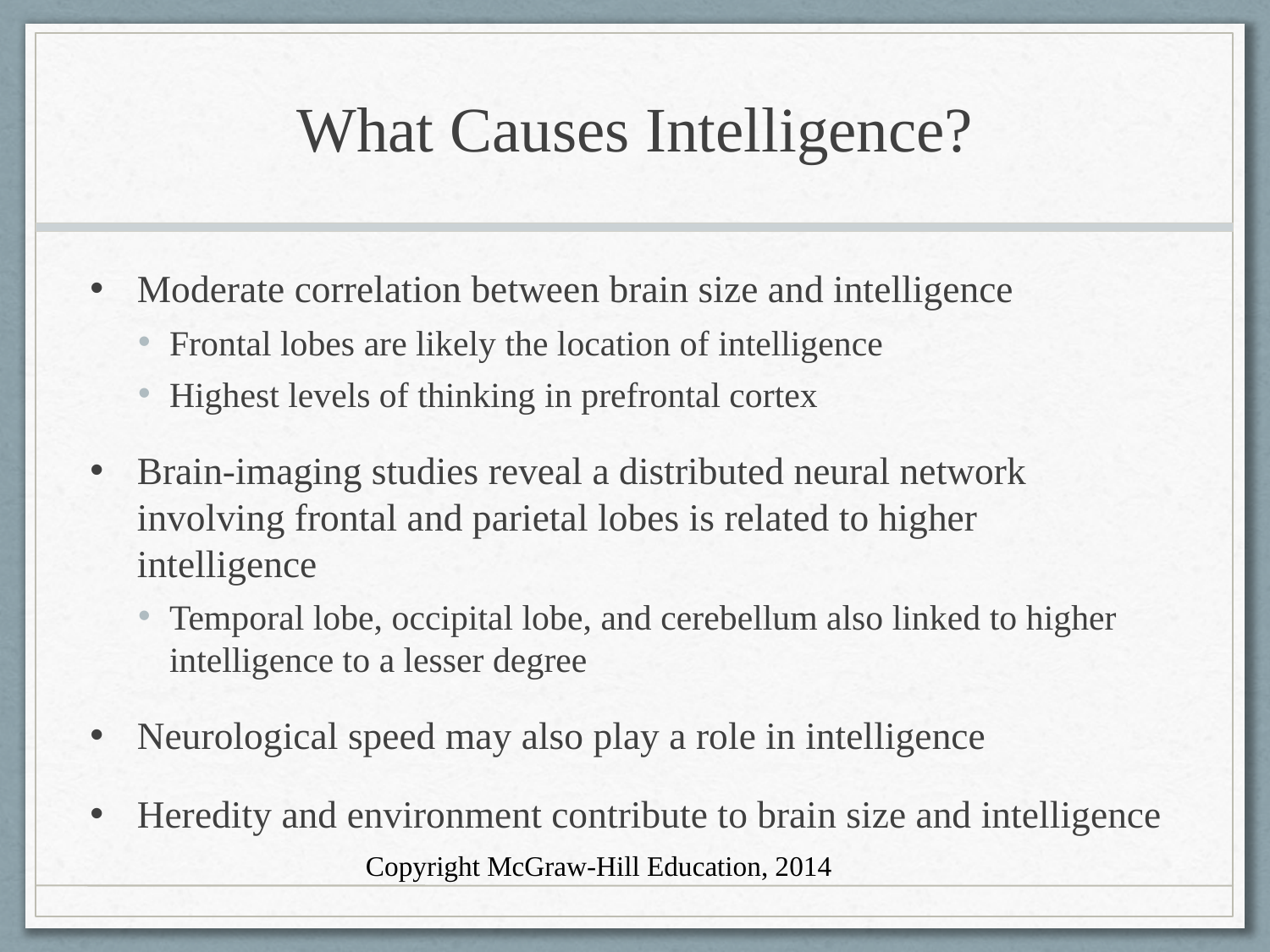

# What Causes Intelligence?
Moderate correlation between brain size and intelligence
Frontal lobes are likely the location of intelligence
Highest levels of thinking in prefrontal cortex
Brain-imaging studies reveal a distributed neural network involving frontal and parietal lobes is related to higher intelligence
Temporal lobe, occipital lobe, and cerebellum also linked to higher intelligence to a lesser degree
Neurological speed may also play a role in intelligence
Heredity and environment contribute to brain size and intelligence
Copyright McGraw-Hill Education, 2014